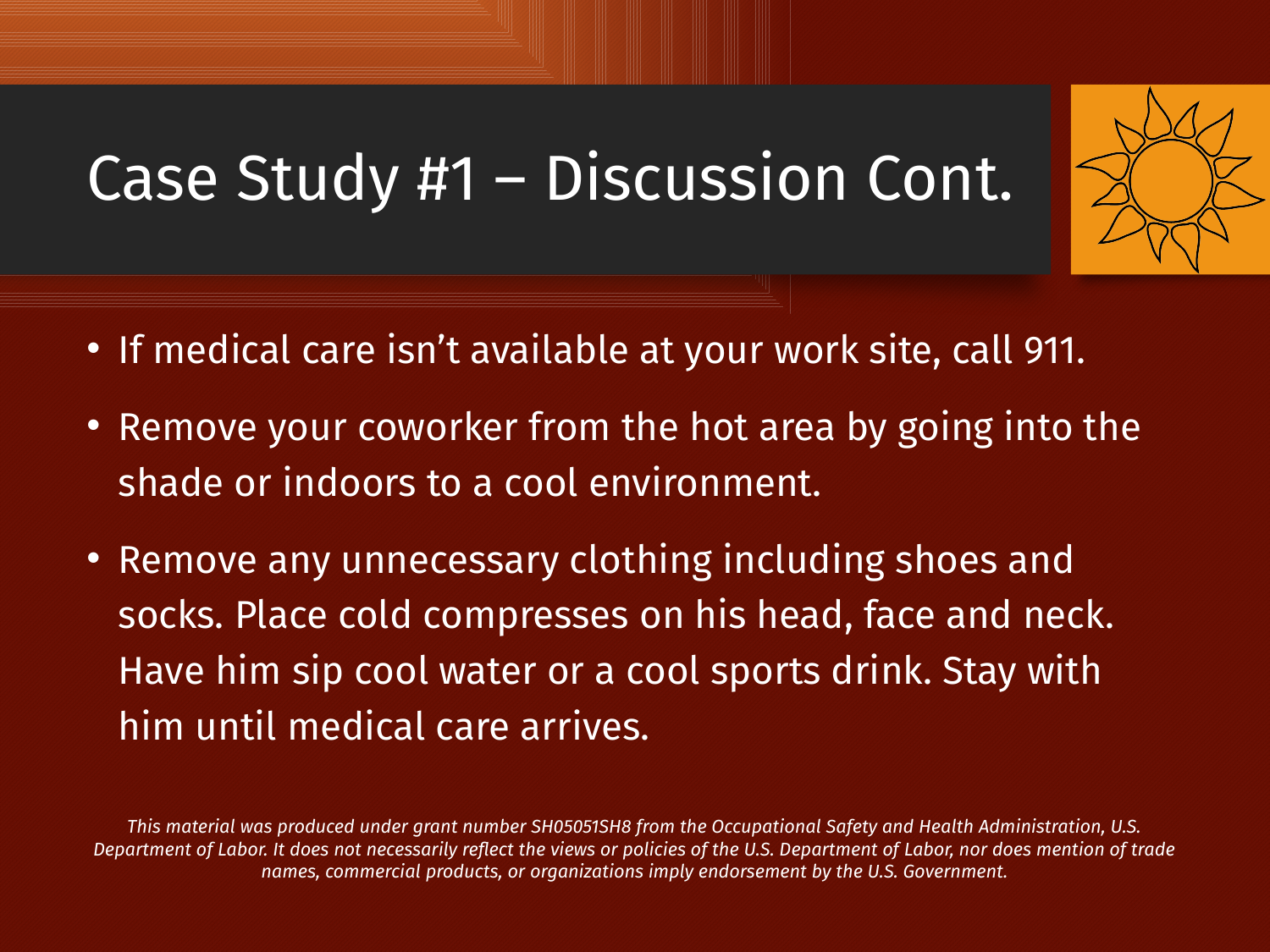

# Case Study #1 – Discussion Cont.
If medical care isn’t available at your work site, call 911.
Remove your coworker from the hot area by going into the shade or indoors to a cool environment.
Remove any unnecessary clothing including shoes and socks. Place cold compresses on his head, face and neck. Have him sip cool water or a cool sports drink. Stay with him until medical care arrives.
This material was produced under grant number SH05051SH8 from the Occupational Safety and Health Administration, U.S. Department of Labor. It does not necessarily reflect the views or policies of the U.S. Department of Labor, nor does mention of trade names, commercial products, or organizations imply endorsement by the U.S. Government.